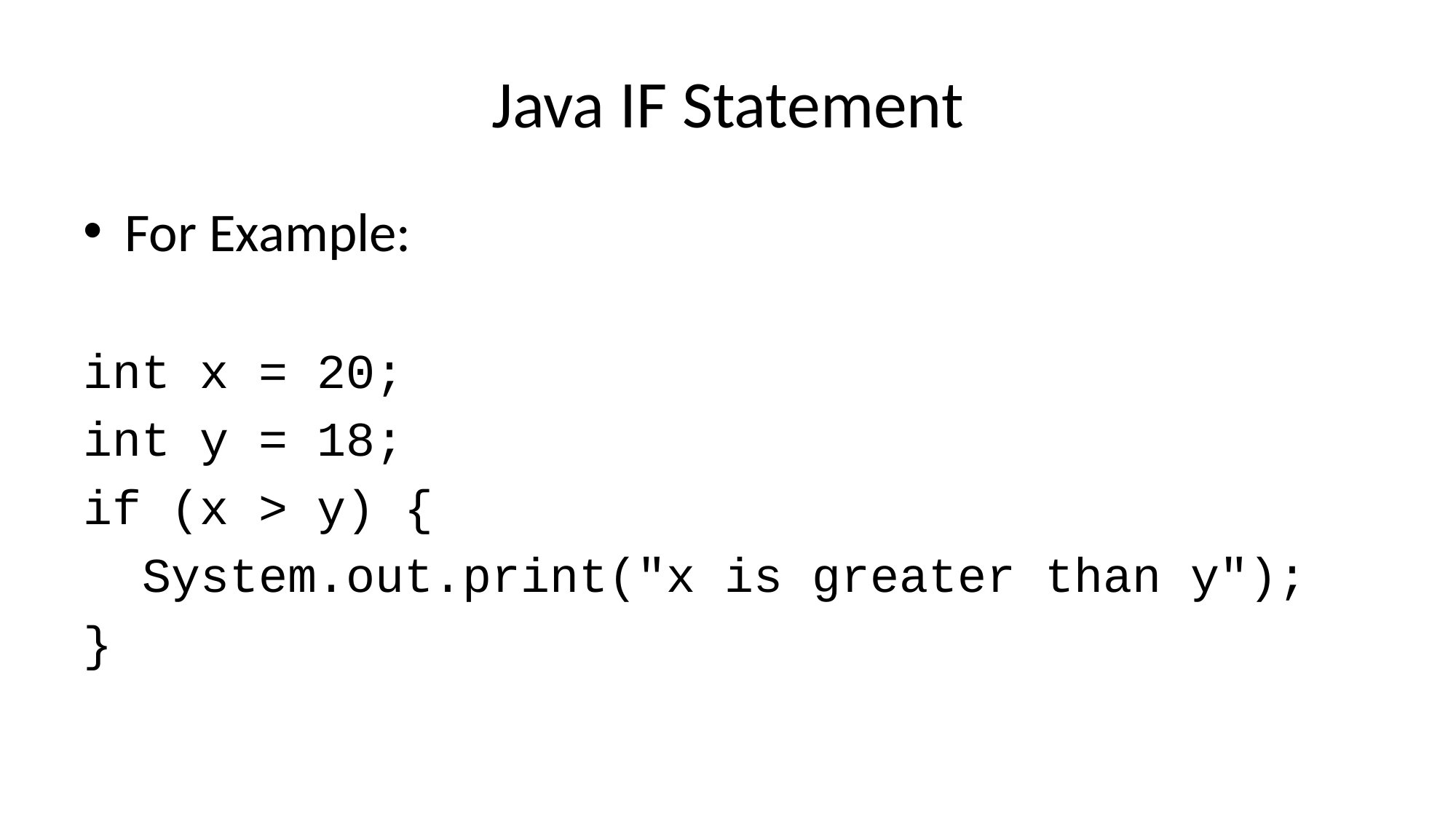

# Java IF Statement
For Example:

int x = 20;
int y = 18;
if (x > y) {
  System.out.print("x is greater than y");
}